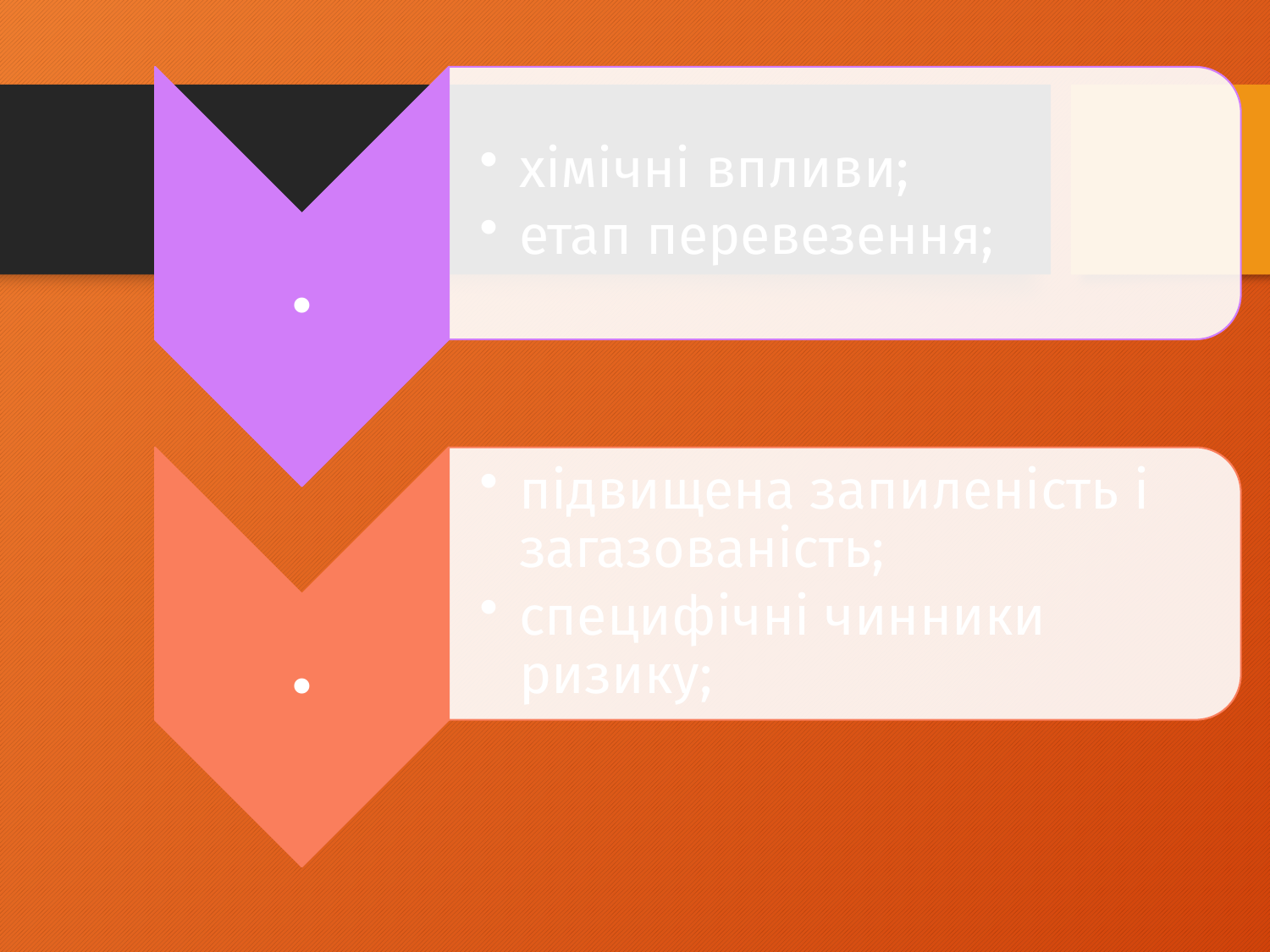

.
хімічні впливи;
етап перевезення;
.
підвищена запиленість і загазованість;
специфічні чинники ризику;